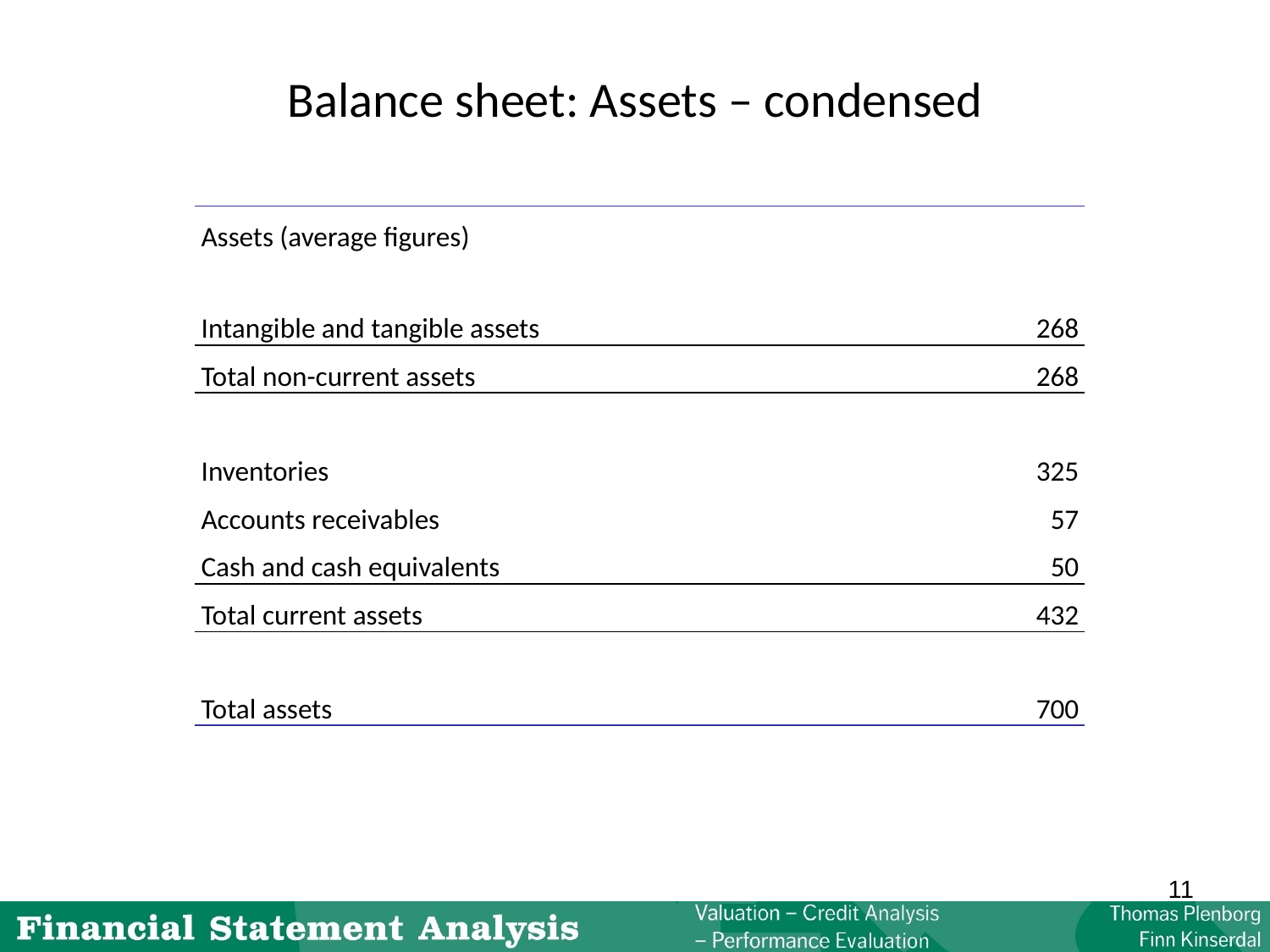

# Balance sheet: Assets – condensed
| Assets (average figures) |  |
| --- | --- |
|  |  |
| Intangible and tangible assets | 268 |
| Total non-current assets | 268 |
|  |  |
| Inventories | 325 |
| Accounts receivables | 57 |
| Cash and cash equivalents | 50 |
| Total current assets | 432 |
|  |  |
| Total assets | 700 |
11